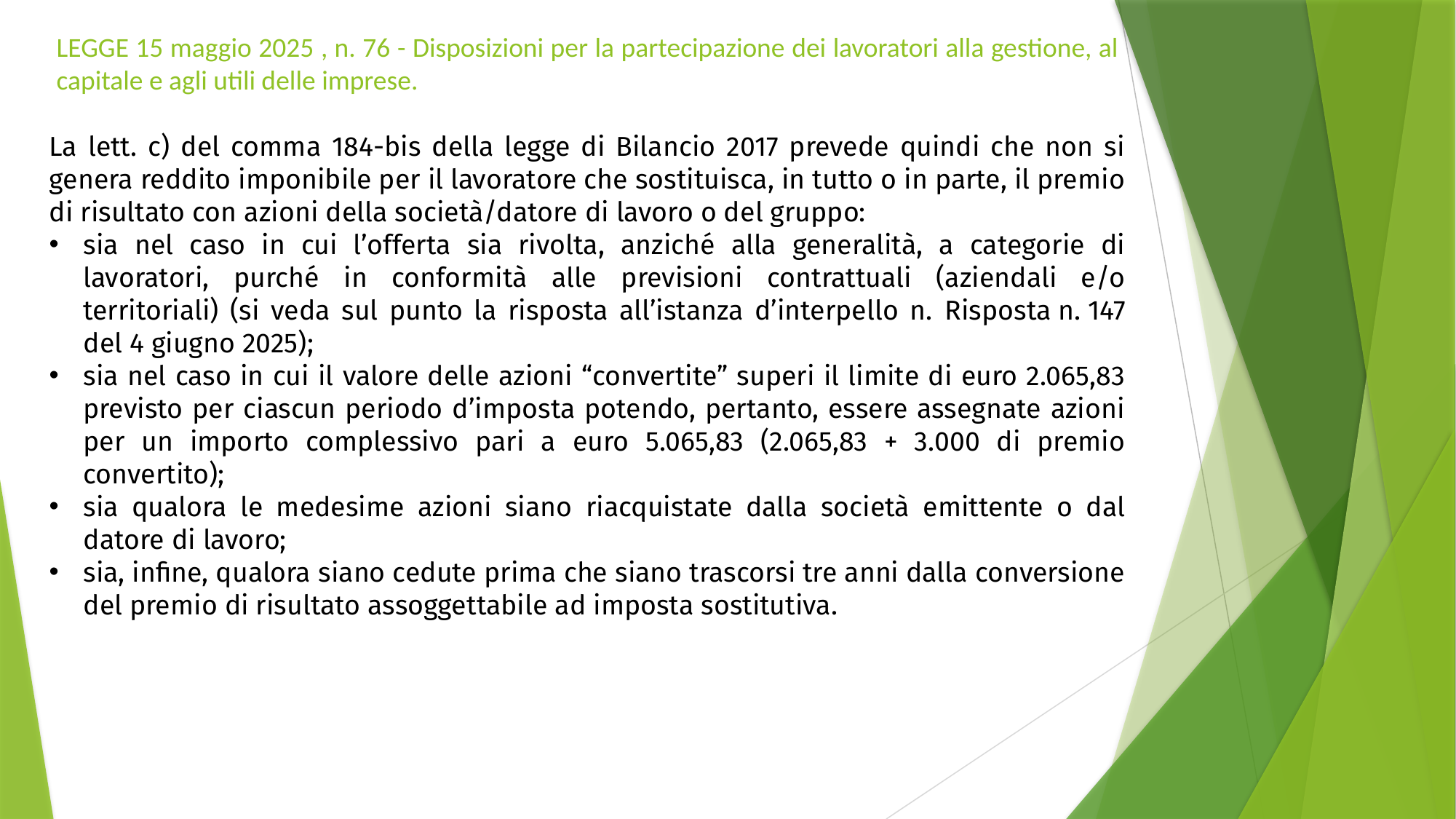

# LEGGE 15 maggio 2025 , n. 76 - Disposizioni per la partecipazione dei lavoratori alla gestione, al capitale e agli utili delle imprese.
La lett. c) del comma 184-bis della legge di Bilancio 2017 prevede quindi che non si genera reddito imponibile per il lavoratore che sostituisca, in tutto o in parte, il premio di risultato con azioni della società/datore di lavoro o del gruppo:
sia nel caso in cui l’offerta sia rivolta, anziché alla generalità, a categorie di lavoratori, purché in conformità alle previsioni contrattuali (aziendali e/o territoriali) (si veda sul punto la risposta all’istanza d’interpello n. Risposta n. 147 del 4 giugno 2025);
sia nel caso in cui il valore delle azioni “convertite” superi il limite di euro 2.065,83 previsto per ciascun periodo d’imposta potendo, pertanto, essere assegnate azioni per un importo complessivo pari a euro 5.065,83 (2.065,83 + 3.000 di premio convertito);
sia qualora le medesime azioni siano riacquistate dalla società emittente o dal datore di lavoro;
sia, infine, qualora siano cedute prima che siano trascorsi tre anni dalla conversione del premio di risultato assoggettabile ad imposta sostitutiva.